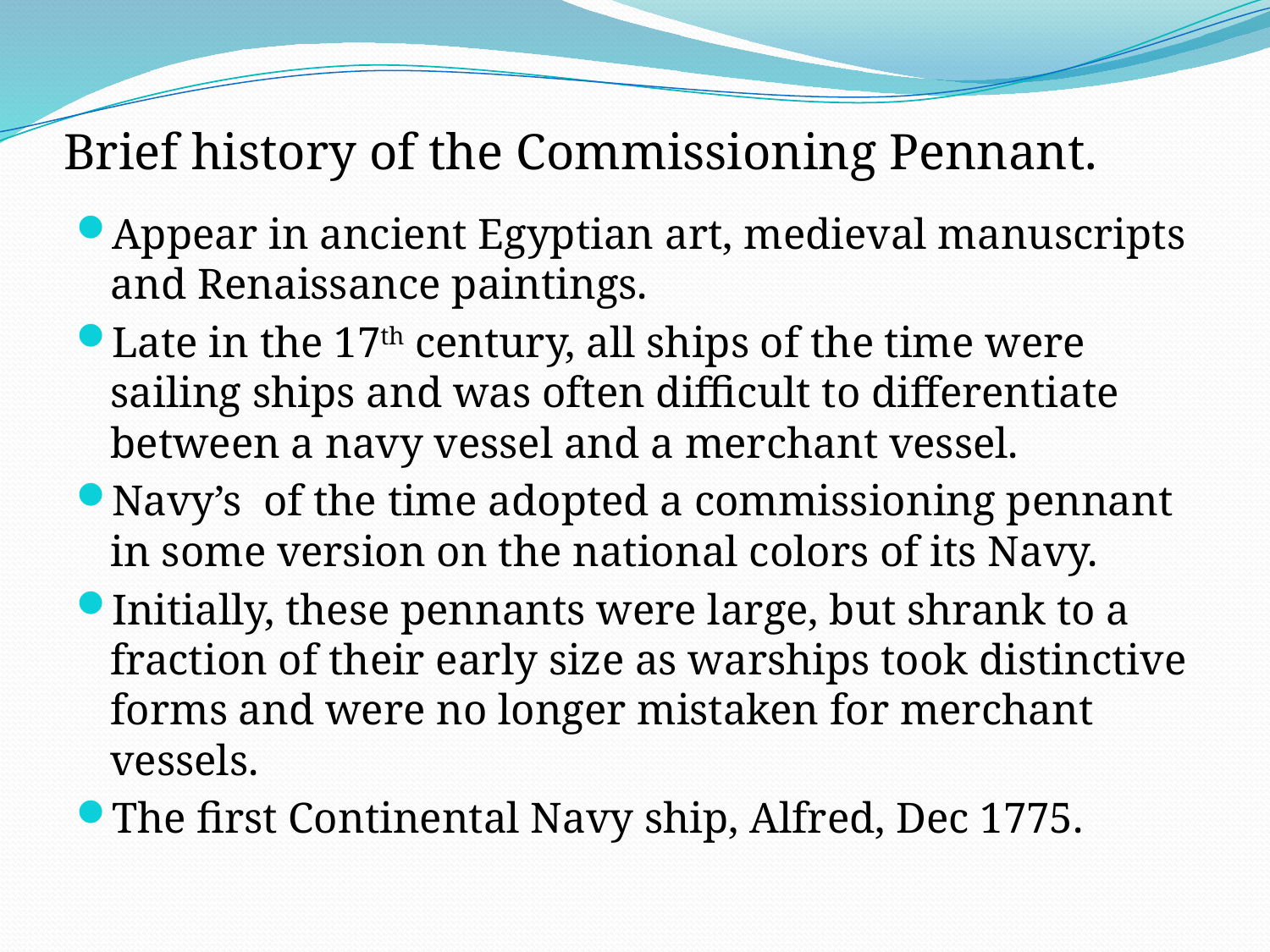

# Brief history of the Commissioning Pennant.
Appear in ancient Egyptian art, medieval manuscripts and Renaissance paintings.
Late in the 17th century, all ships of the time were sailing ships and was often difficult to differentiate between a navy vessel and a merchant vessel.
Navy’s  of the time adopted a commissioning pennant in some version on the national colors of its Navy.
Initially, these pennants were large, but shrank to a fraction of their early size as warships took distinctive forms and were no longer mistaken for merchant vessels.
The first Continental Navy ship, Alfred, Dec 1775.